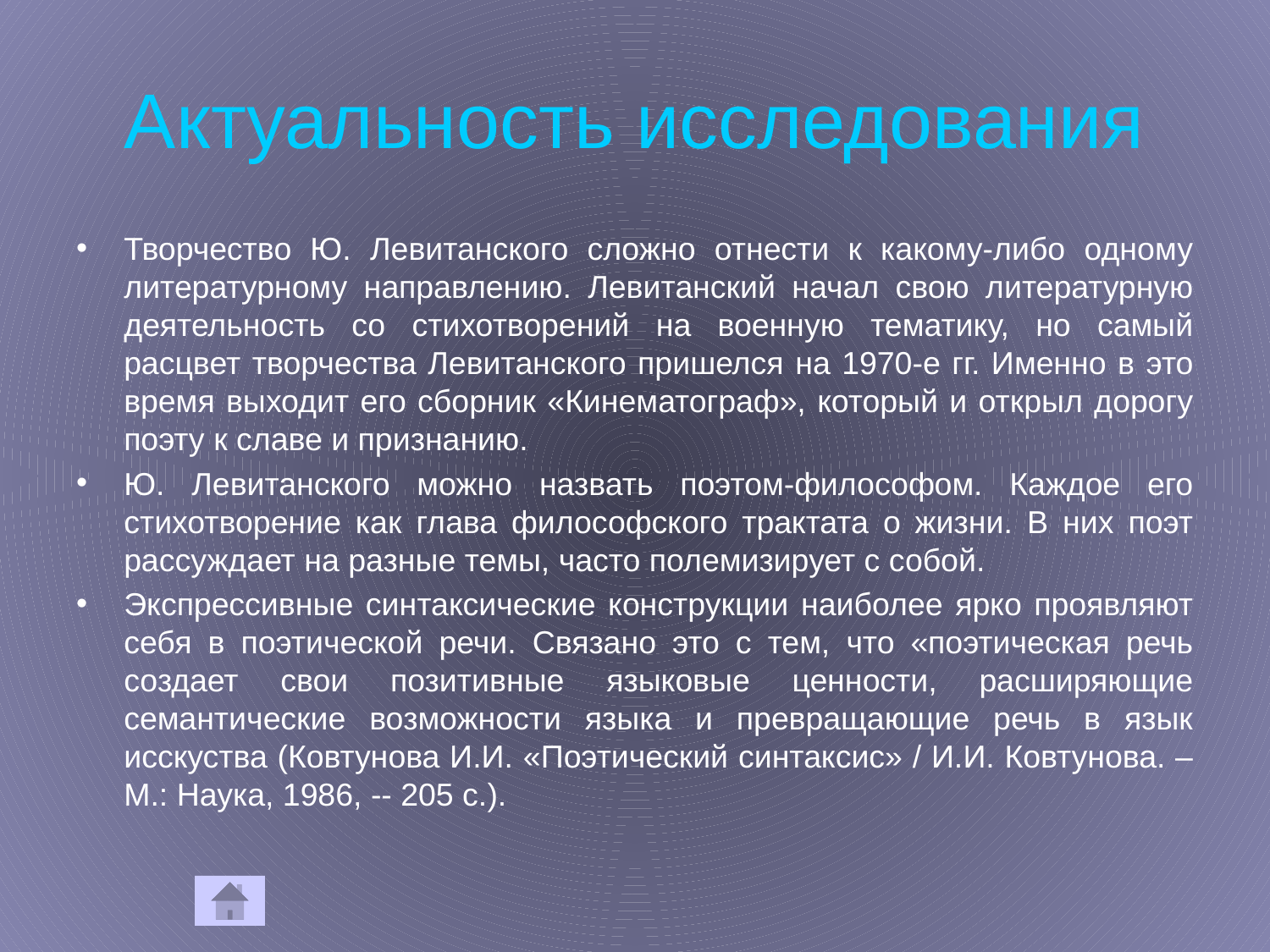

# Актуальность исследования
Творчество Ю. Левитанского сложно отнести к какому-либо одному литературному направлению. Левитанский начал свою литературную деятельность со стихотворений на военную тематику, но самый расцвет творчества Левитанского пришелся на 1970-е гг. Именно в это время выходит его сборник «Кинематограф», который и открыл дорогу поэту к славе и признанию.
Ю. Левитанского можно назвать поэтом-философом. Каждое его стихотворение как глава философского трактата о жизни. В них поэт рассуждает на разные темы, часто полемизирует с собой.
Экспрессивные синтаксические конструкции наиболее ярко проявляют себя в поэтической речи. Связано это с тем, что «поэтическая речь создает свои позитивные языковые ценности, расширяющие семантические возможности языка и превращающие речь в язык исскуства (Ковтунова И.И. «Поэтический синтаксис» / И.И. Ковтунова. – М.: Наука, 1986, -- 205 с.).